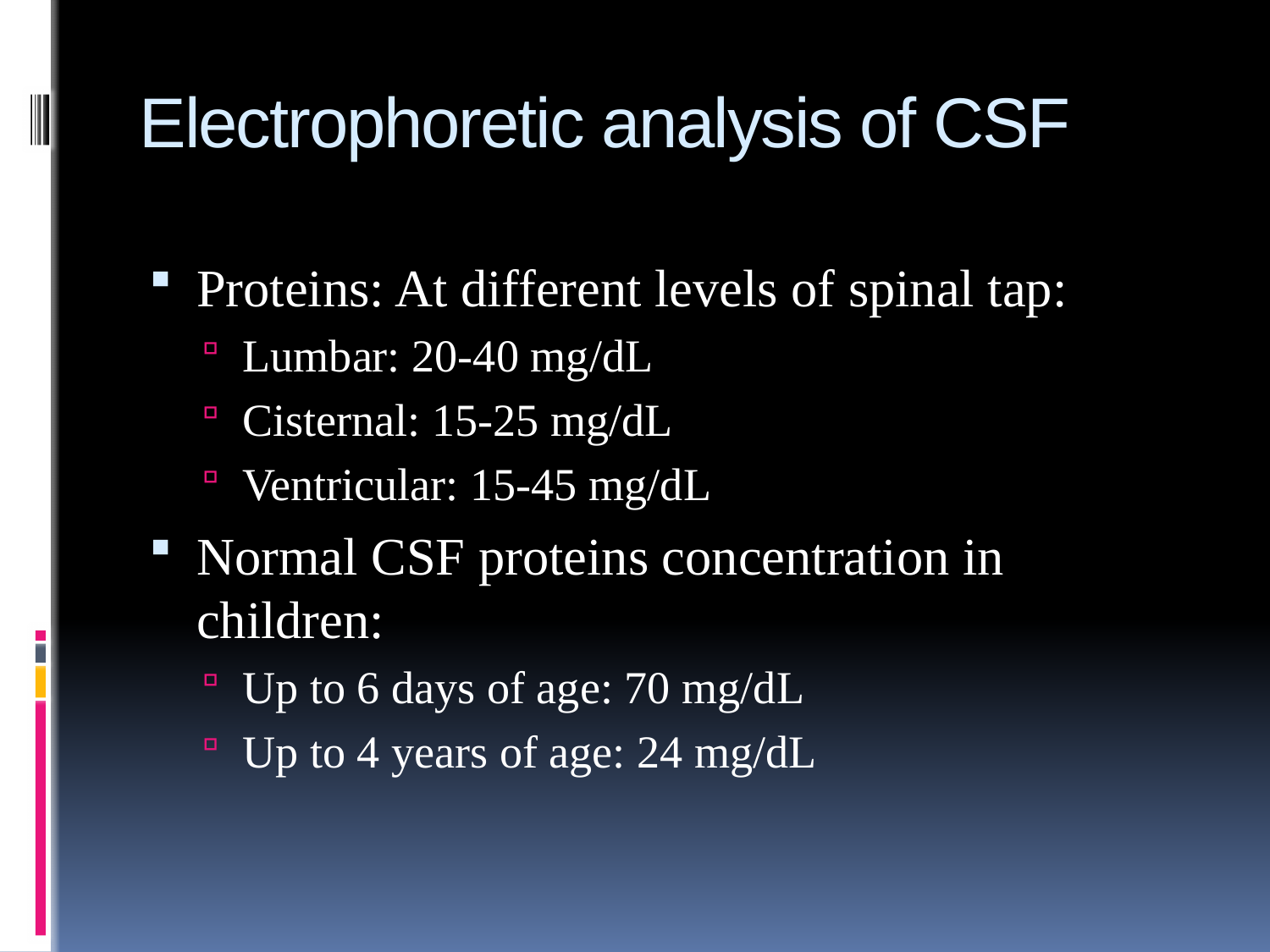

# Electrophoretic analysis of CSF
Proteins: At different levels of spinal tap:
Lumbar: 20-40 mg/dL
Cisternal: 15-25 mg/dL
Ventricular: 15-45 mg/dL
Normal CSF proteins concentration in children:
Up to 6 days of age: 70 mg/dL
Up to 4 years of age: 24 mg/dL